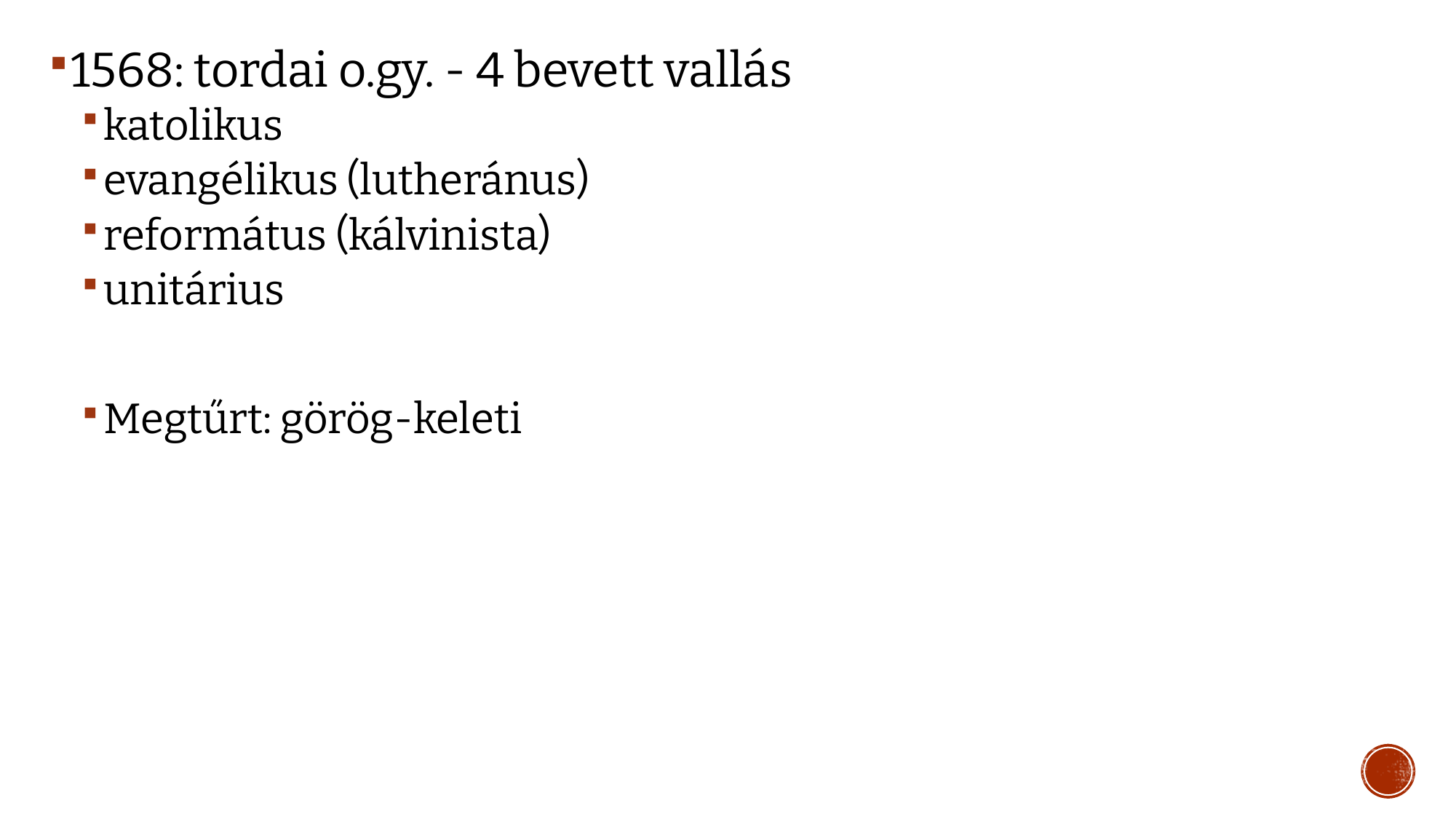

1568: tordai o.gy. - 4 bevett vallás
katolikus
evangélikus (lutheránus)
református (kálvinista)
unitárius

Megtűrt: görög-keleti